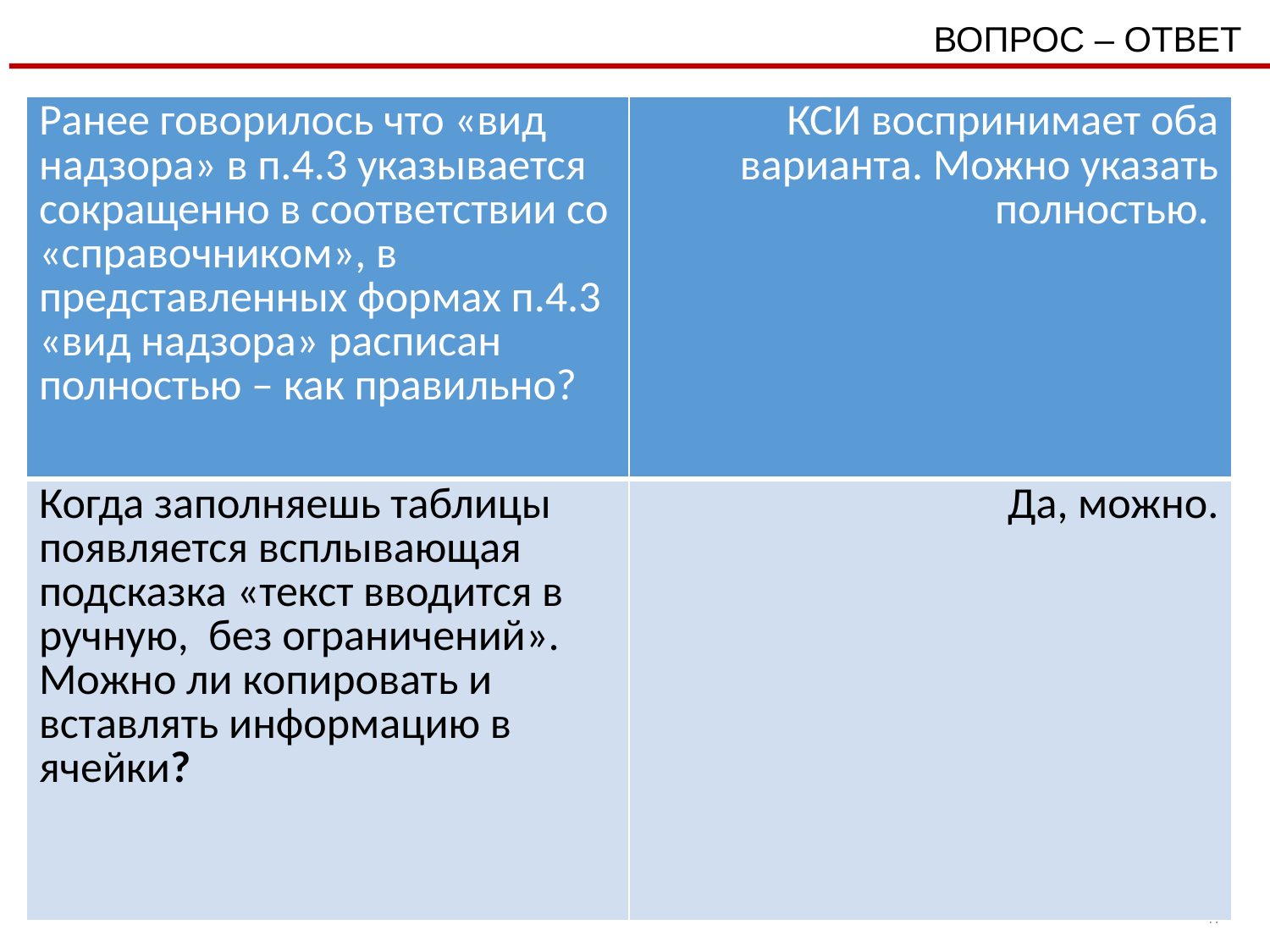

ВОПРОС – ОТВЕТ

| Ранее говорилось что «вид надзора» в п.4.3 указывается сокращенно в соответствии со «справочником», в представленных формах п.4.3 «вид надзора» расписан полностью – как правильно? | КСИ воспринимает оба варианта. Можно указать полностью. |
| --- | --- |
| Когда заполняешь таблицы появляется всплывающая подсказка «текст вводится в ручную, без ограничений». Можно ли копировать и вставлять информацию в ячейки? | Да, можно. |
47